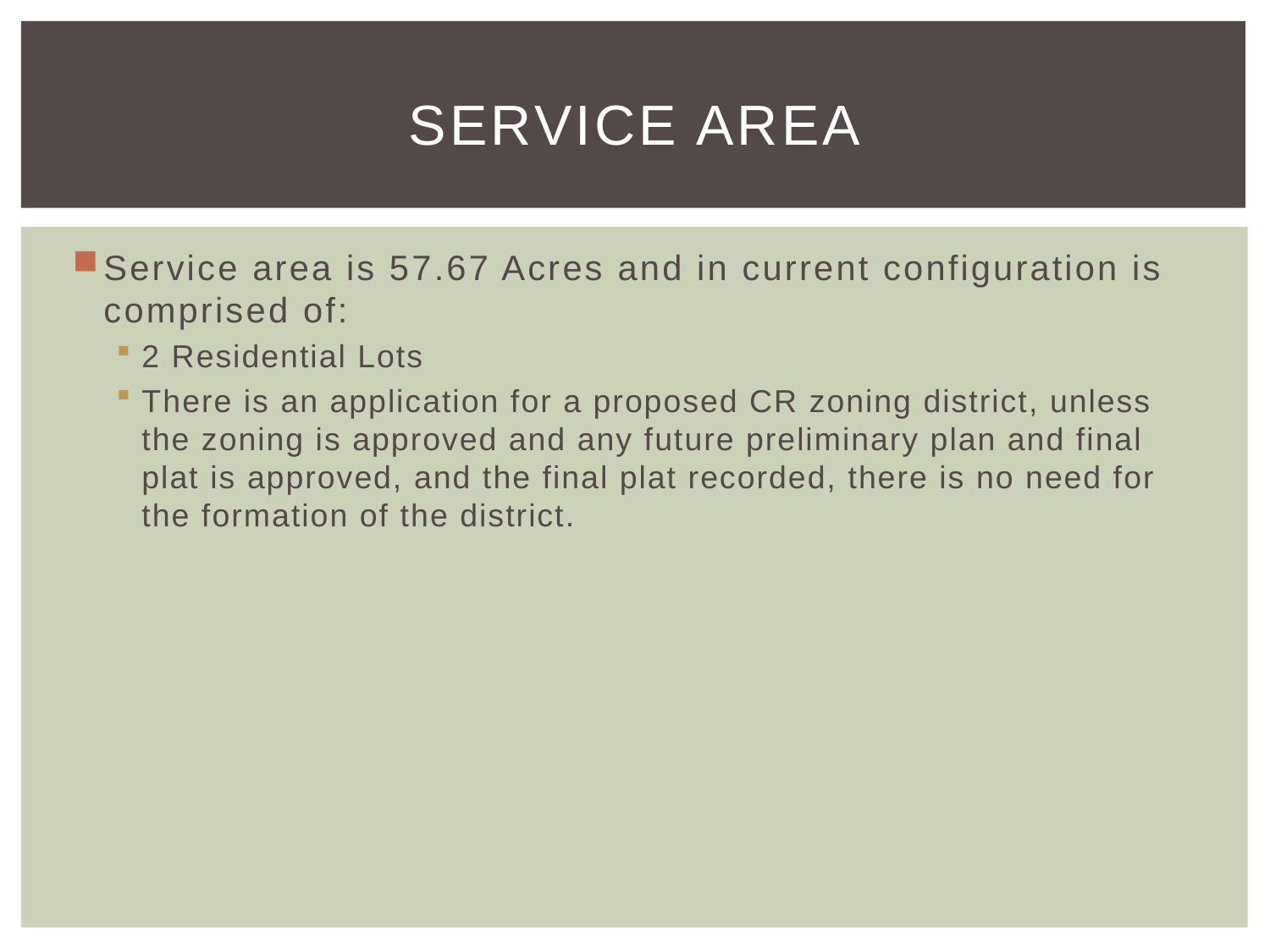

# Service area
Service area is 57.67 Acres and in current configuration is comprised of:
2 Residential Lots
There is an application for a proposed CR zoning district, unless the zoning is approved and any future preliminary plan and final plat is approved, and the final plat recorded, there is no need for the formation of the district.